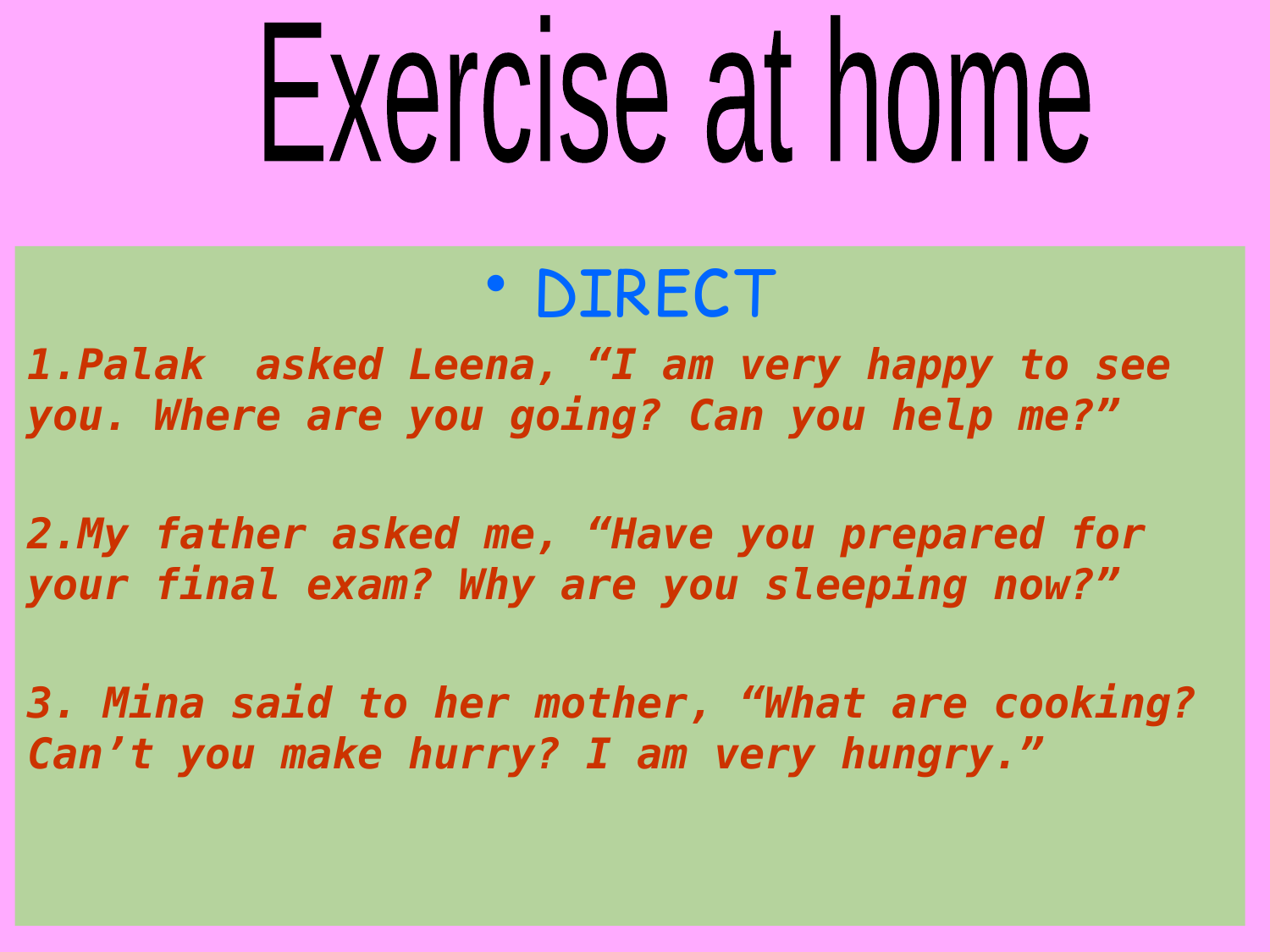

Exercise at home
DIRECT
1.Palak  asked Leena, “I am very happy to see you. Where are you going? Can you help me?”

2.My father asked me, “Have you prepared for your final exam? Why are you sleeping now?”

3. Mina said to her mother, “What are cooking? Can’t you make hurry? I am very hungry.”